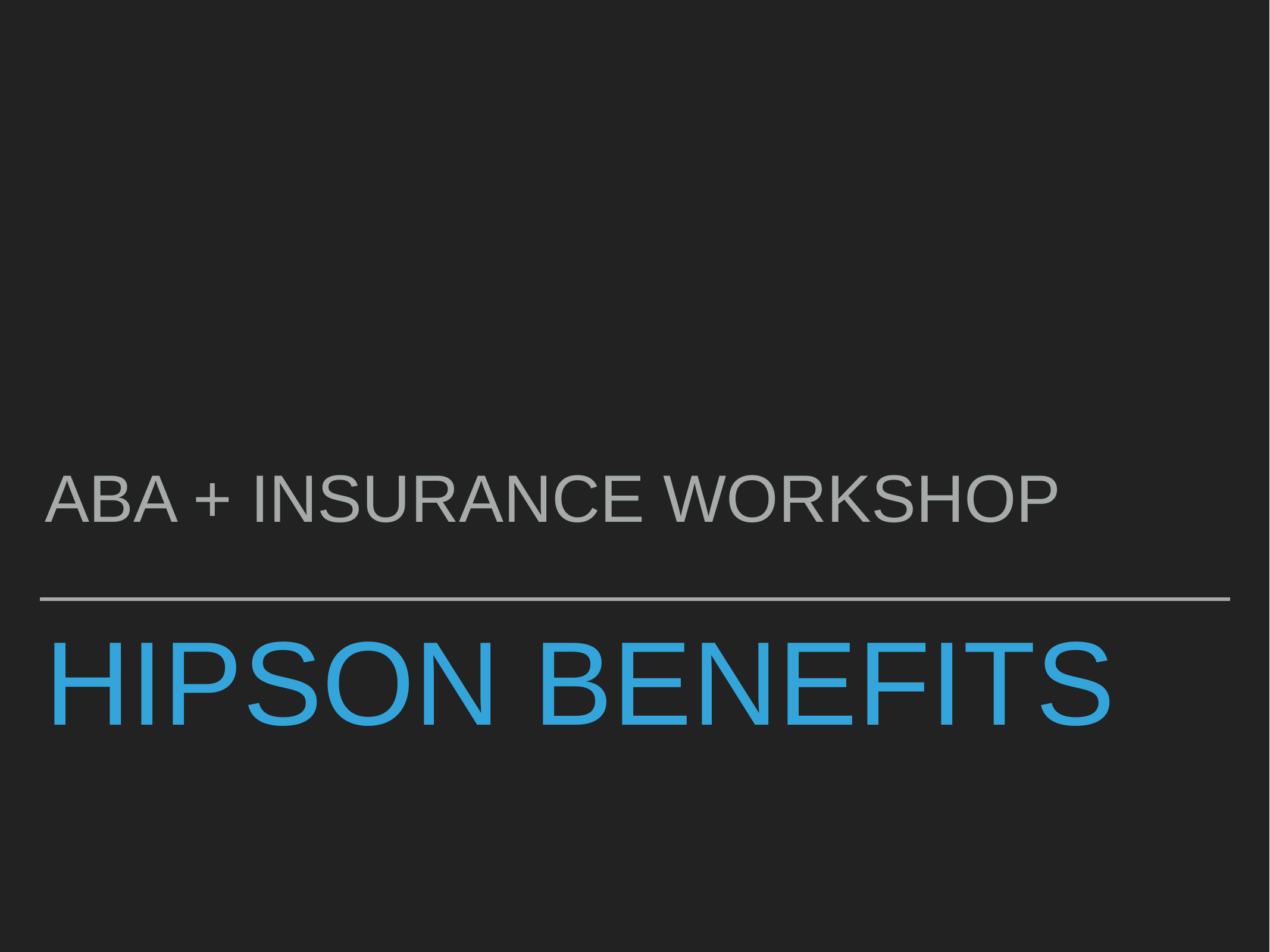

ABA + Insurance workshop
# Hipson benefits